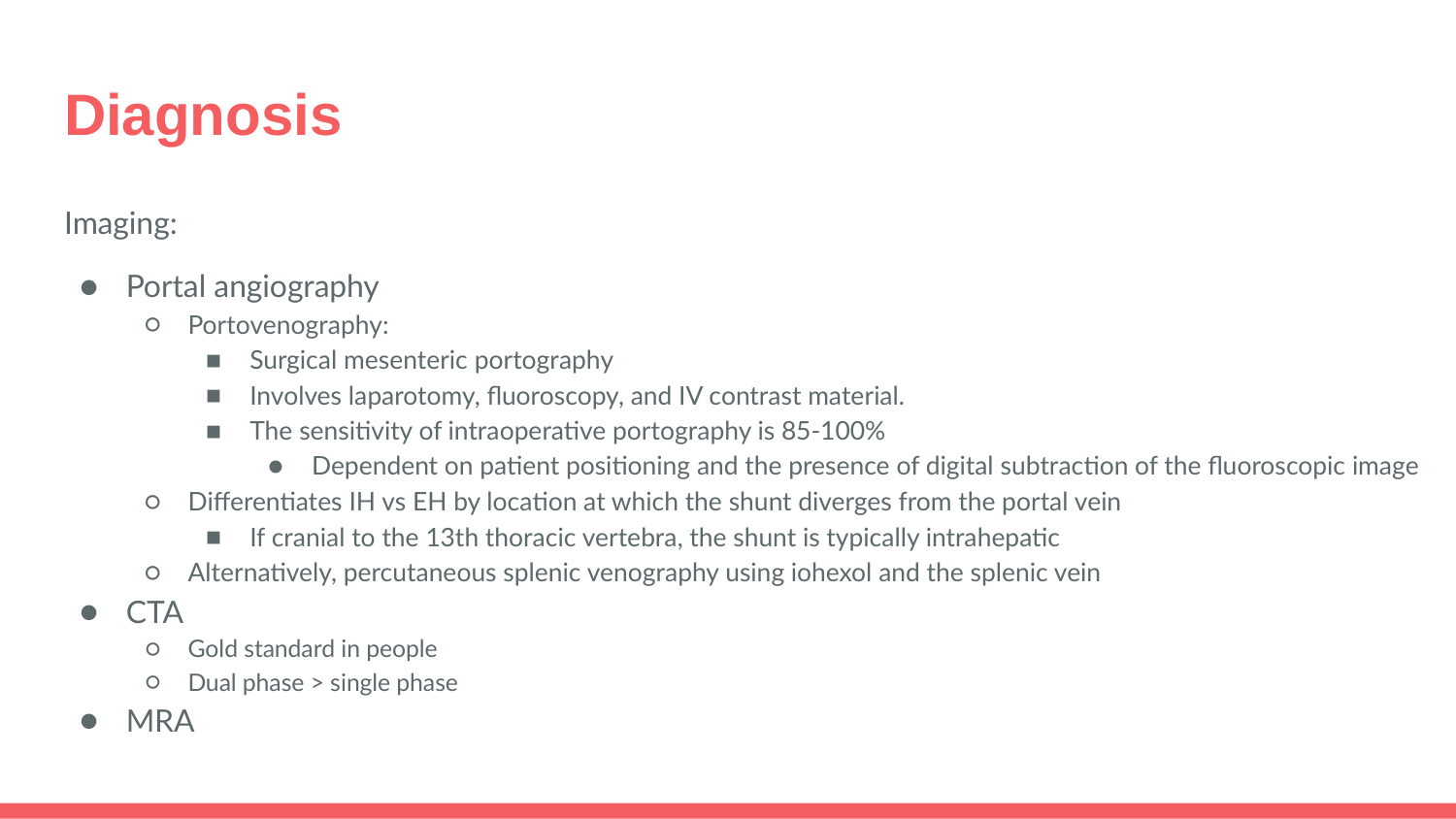

# Diagnosis
Imaging:
Portal angiography
Portovenography:
Surgical mesenteric portography
Involves laparotomy, fluoroscopy, and IV contrast material.
The sensitivity of intraoperative portography is 85-100%
Dependent on patient positioning and the presence of digital subtraction of the fluoroscopic image
Differentiates IH vs EH by location at which the shunt diverges from the portal vein
If cranial to the 13th thoracic vertebra, the shunt is typically intrahepatic
Alternatively, percutaneous splenic venography using iohexol and the splenic vein
CTA
Gold standard in people
Dual phase > single phase
MRA